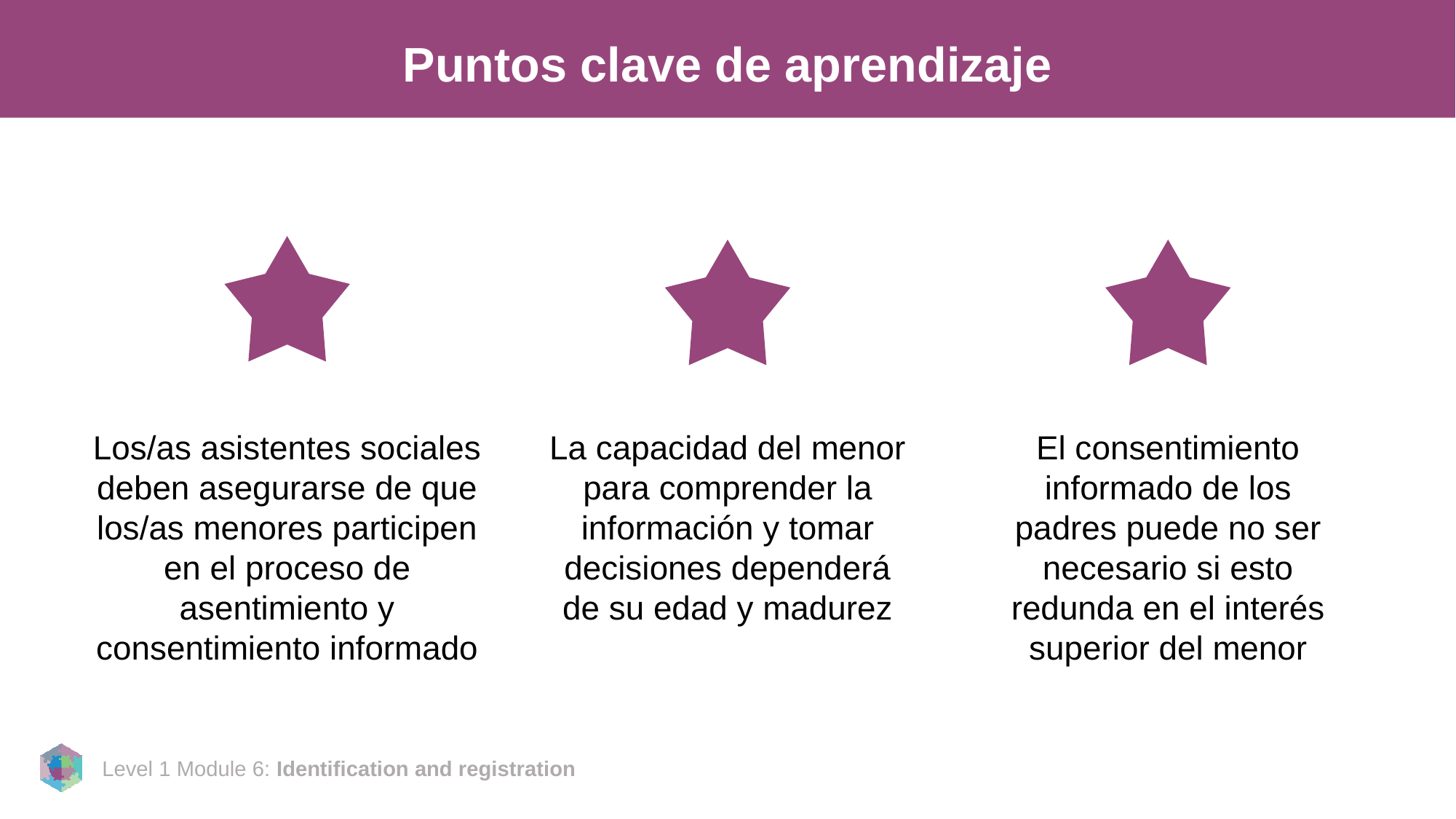

# Puntos clave de aprendizaje

Los/as asistentes sociales deben asegurarse de que los/as menores participen en el proceso de asentimiento y consentimiento informado
La capacidad del menor para comprender la información y tomar decisiones dependerá de su edad y madurez
El consentimiento informado de los padres puede no ser necesario si esto redunda en el interés superior del menor